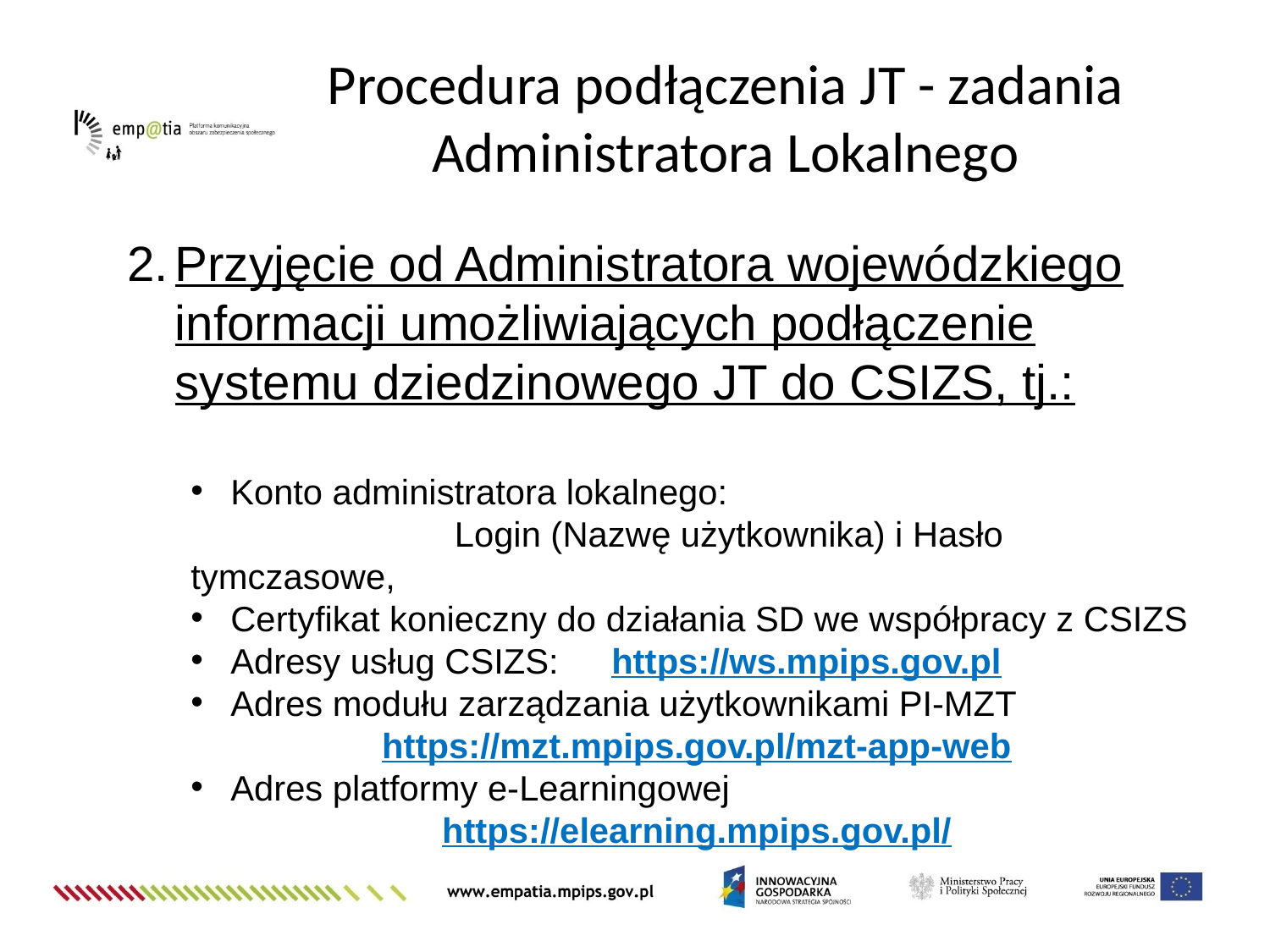

Procedura podłączenia JT - zadania Administratora Lokalnego
Przyjęcie od Administratora wojewódzkiego informacji umożliwiających podłączenie systemu dziedzinowego JT do CSIZS, tj.:

Konto administratora lokalnego:
		 Login (Nazwę użytkownika) i Hasło tymczasowe,
Certyfikat konieczny do działania SD we współpracy z CSIZS
Adresy usług CSIZS: 	https://ws.mpips.gov.pl
Adres modułu zarządzania użytkownikami PI-MZT
https://mzt.mpips.gov.pl/mzt-app-web
Adres platformy e-Learningowej
https://elearning.mpips.gov.pl/